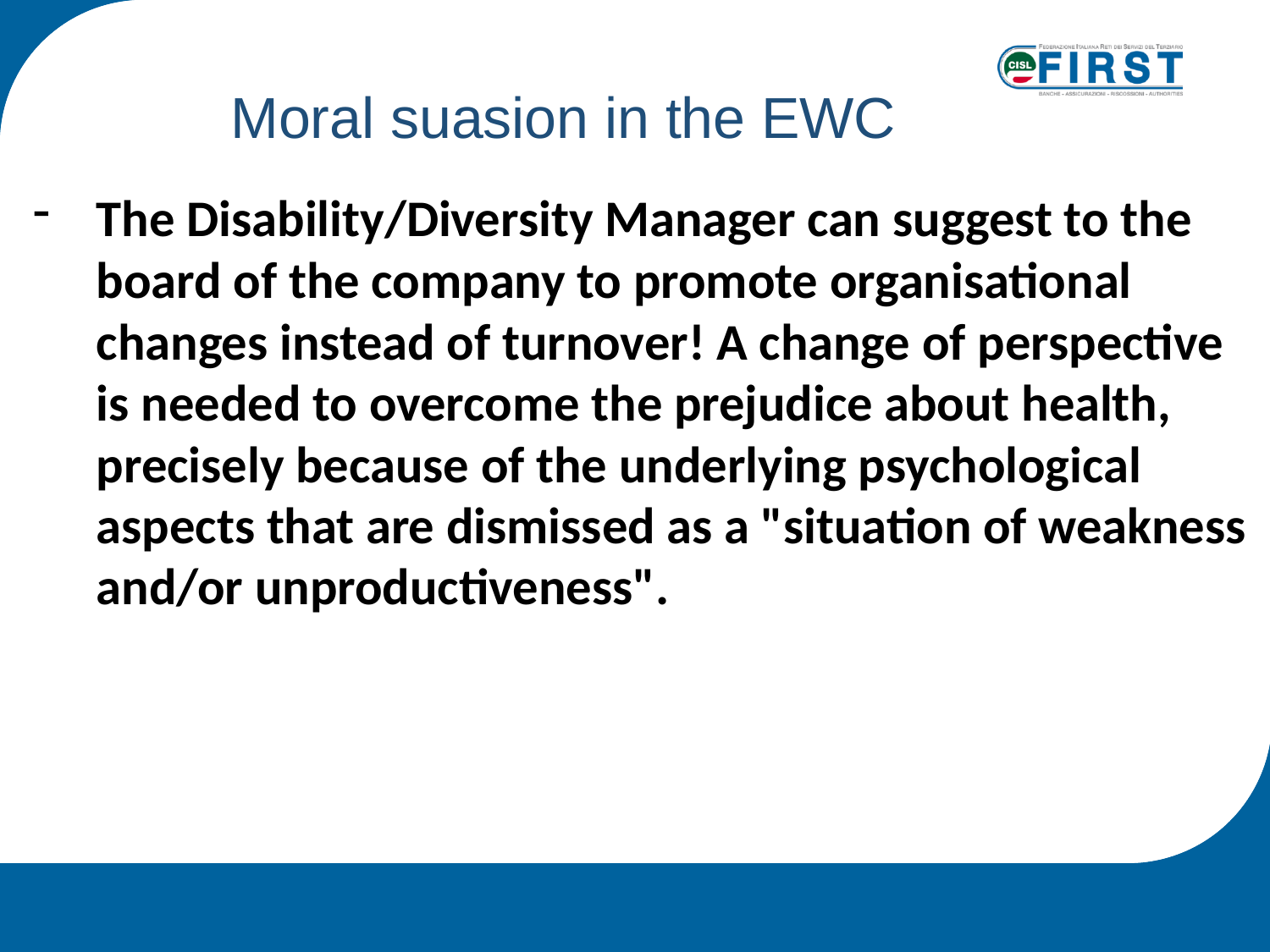

Moral suasion in the EWC
The Disability/Diversity Manager can suggest to the board of the company to promote organisational changes instead of turnover! A change of perspective is needed to overcome the prejudice about health, precisely because of the underlying psychological aspects that are dismissed as a "situation of weakness and/or unproductiveness".